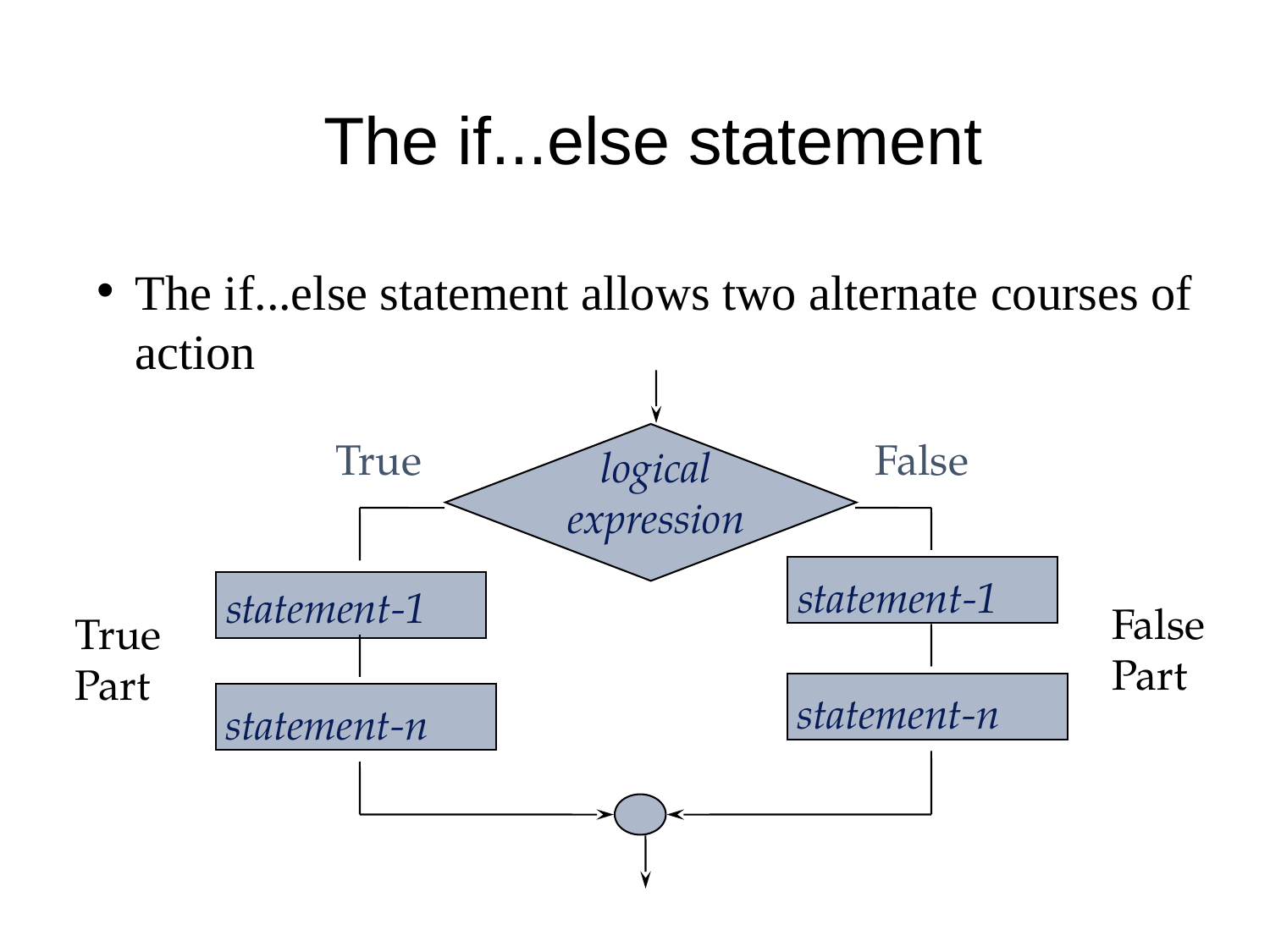

# The if...else statement
The if...else statement allows two alternate courses of action

True
False
logical
expression

statement-1

statement-1
False
Part
True
Part

statement-n

statement-n